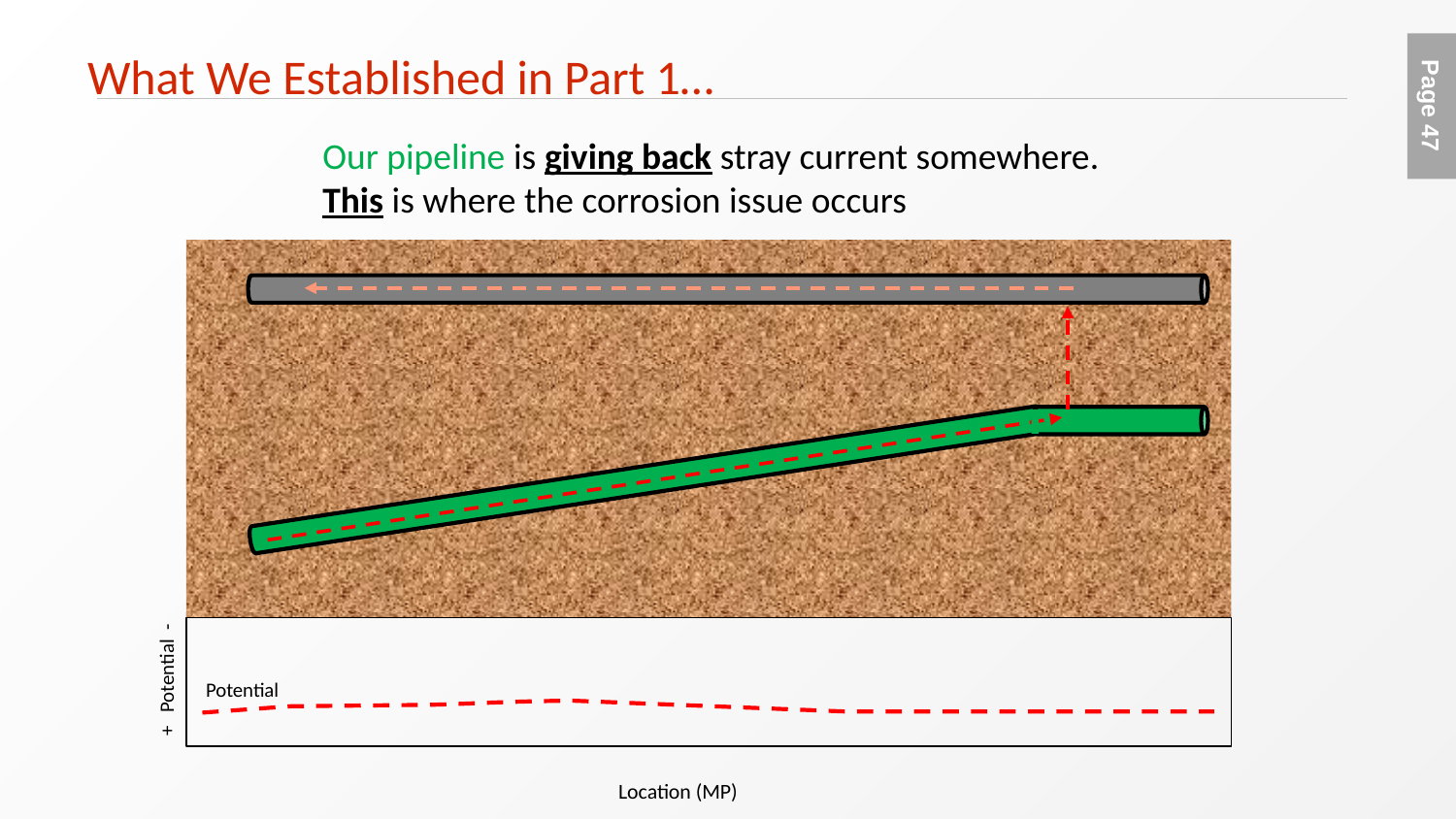

# What We Established in Part 1…

Our pipeline is giving back stray current somewhere.
This is where the corrosion issue occurs

+   Potential  -

Potential

Location (MP)